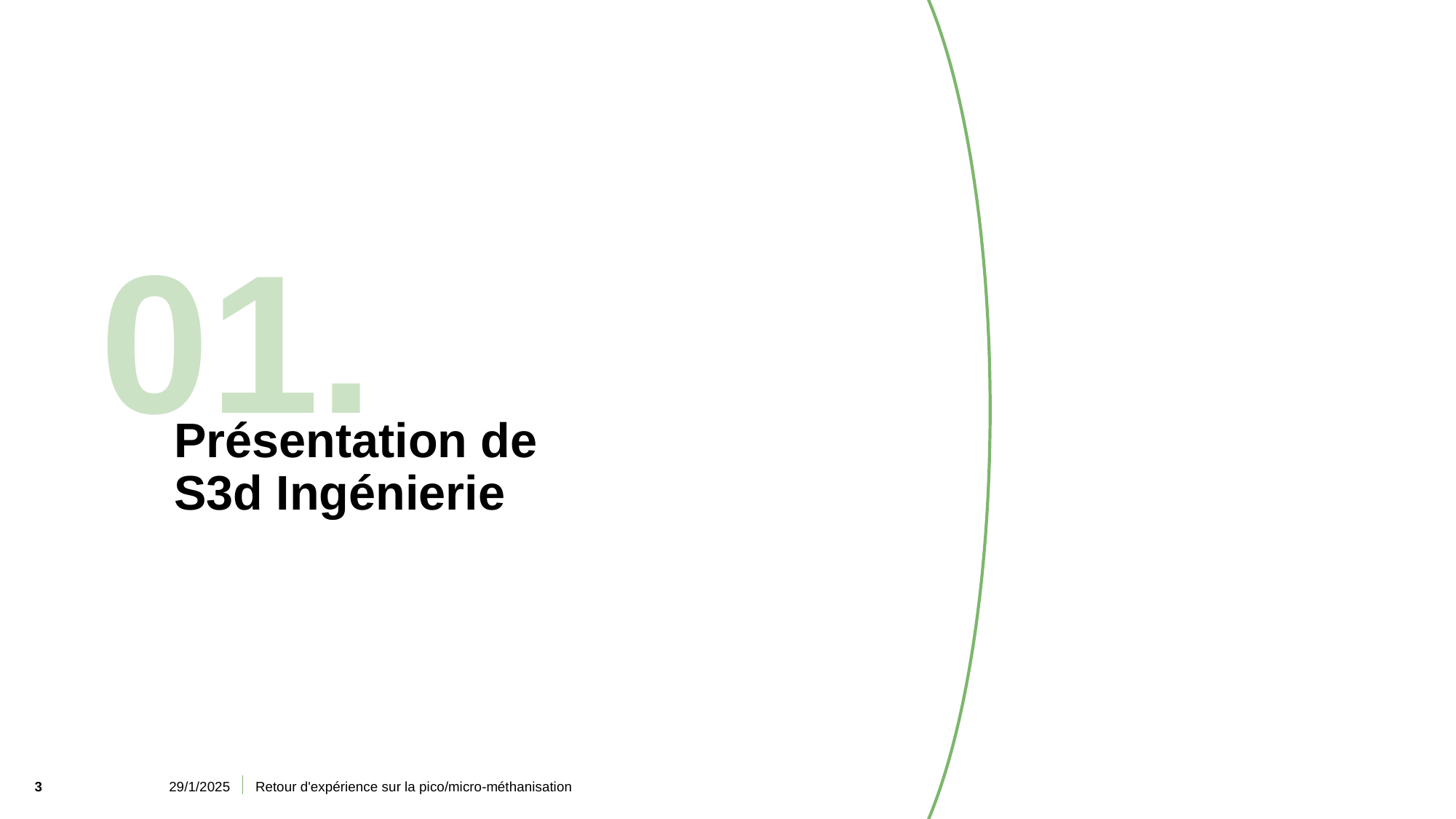

01.
# Présentation de S3d Ingénierie
29/1/2025
Retour d'expérience sur la pico/micro-méthanisation
3